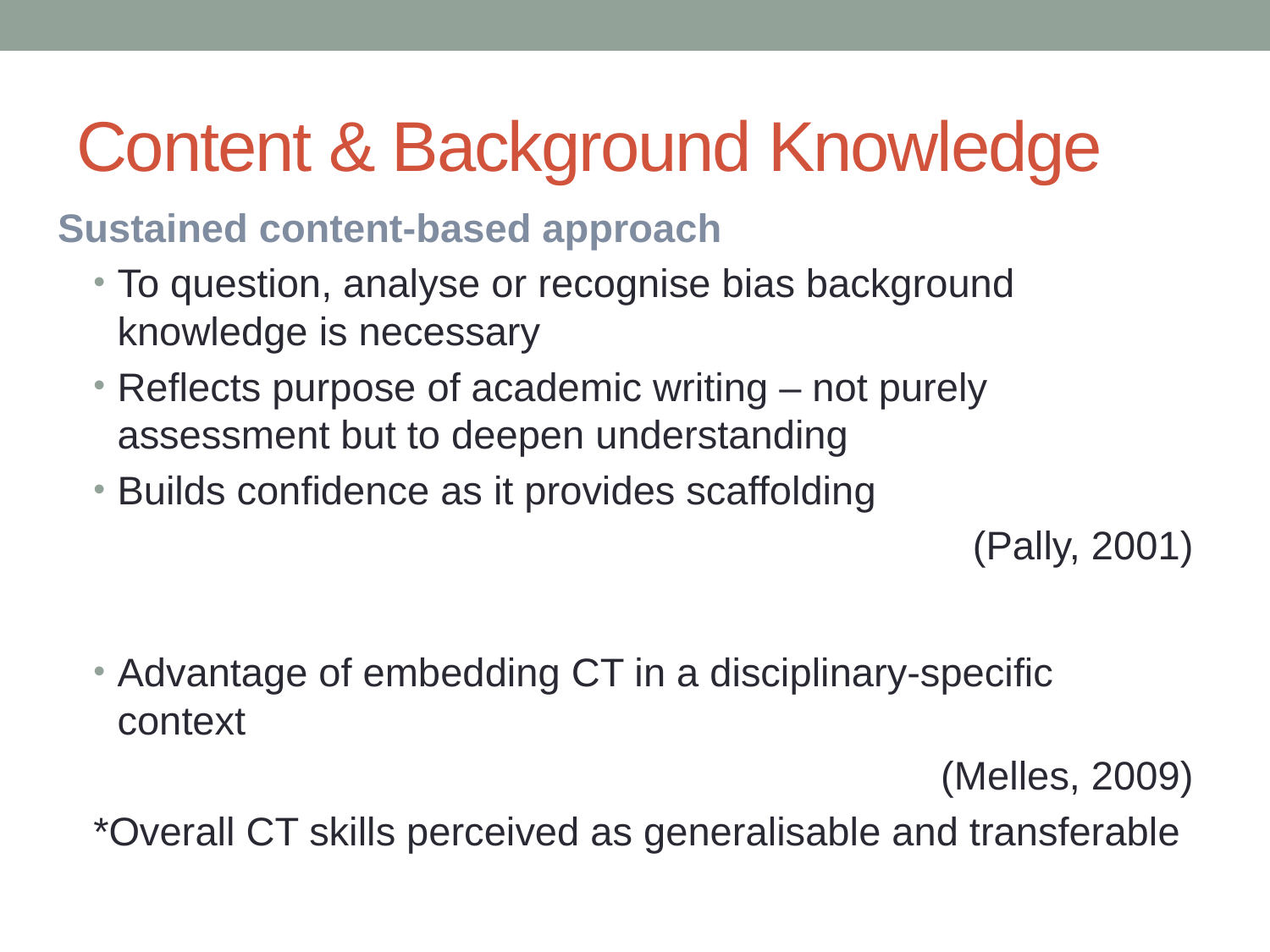

# Content & Background Knowledge
Sustained content-based approach
To question, analyse or recognise bias background knowledge is necessary
Reflects purpose of academic writing – not purely assessment but to deepen understanding
Builds confidence as it provides scaffolding
						(Pally, 2001)

Advantage of embedding CT in a disciplinary-specific context
						(Melles, 2009)
*Overall CT skills perceived as generalisable and transferable